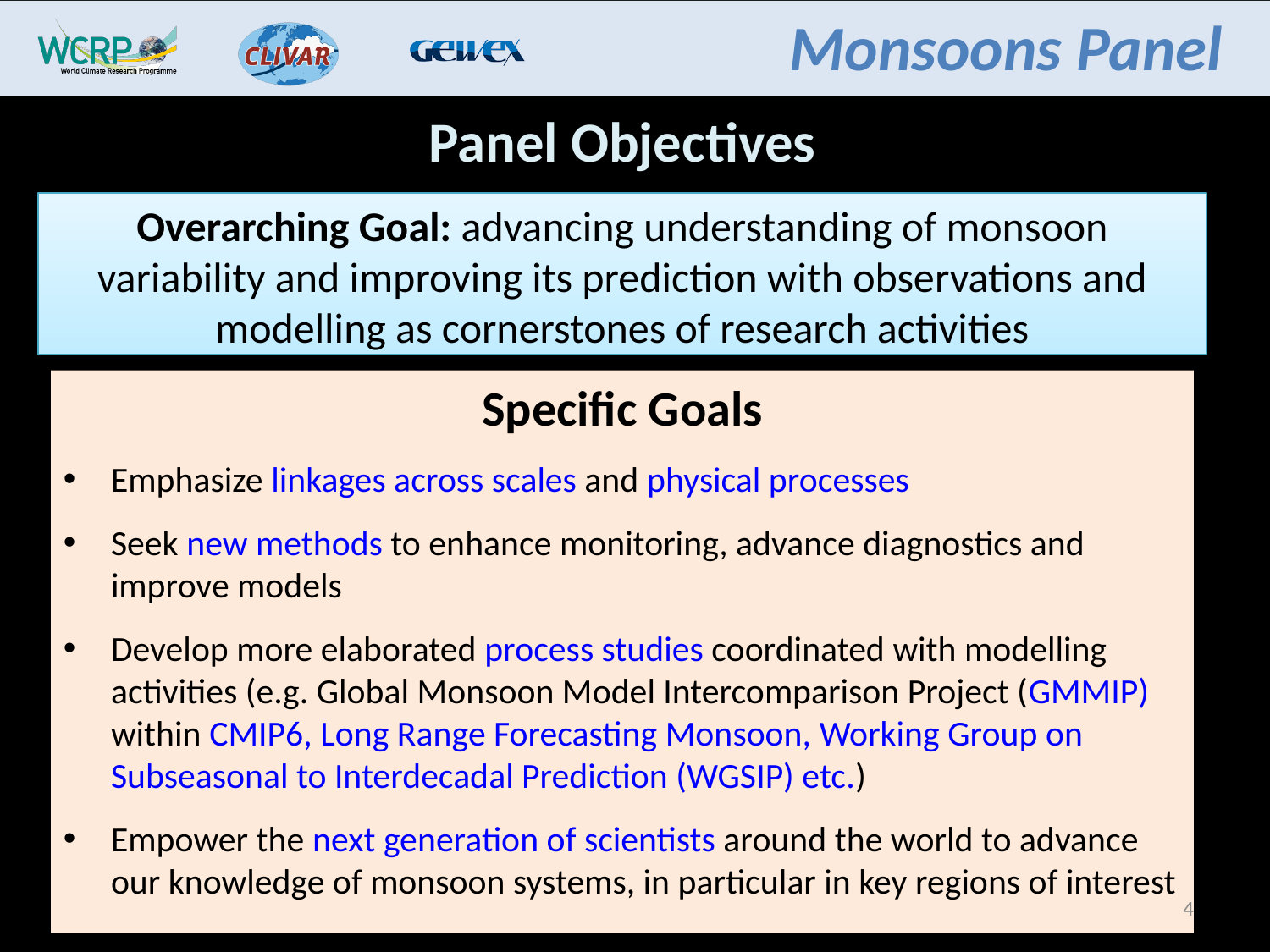

Panel Objectives
Overarching Goal: advancing understanding of monsoon variability and improving its prediction with observations and modelling as cornerstones of research activities
Specific Goals
Emphasize linkages across scales and physical processes
Seek new methods to enhance monitoring, advance diagnostics and improve models
Develop more elaborated process studies coordinated with modelling activities (e.g. Global Monsoon Model Intercomparison Project (GMMIP) within CMIP6, Long Range Forecasting Monsoon, Working Group on Subseasonal to Interdecadal Prediction (WGSIP) etc.)
Empower the next generation of scientists around the world to advance our knowledge of monsoon systems, in particular in key regions of interest
4